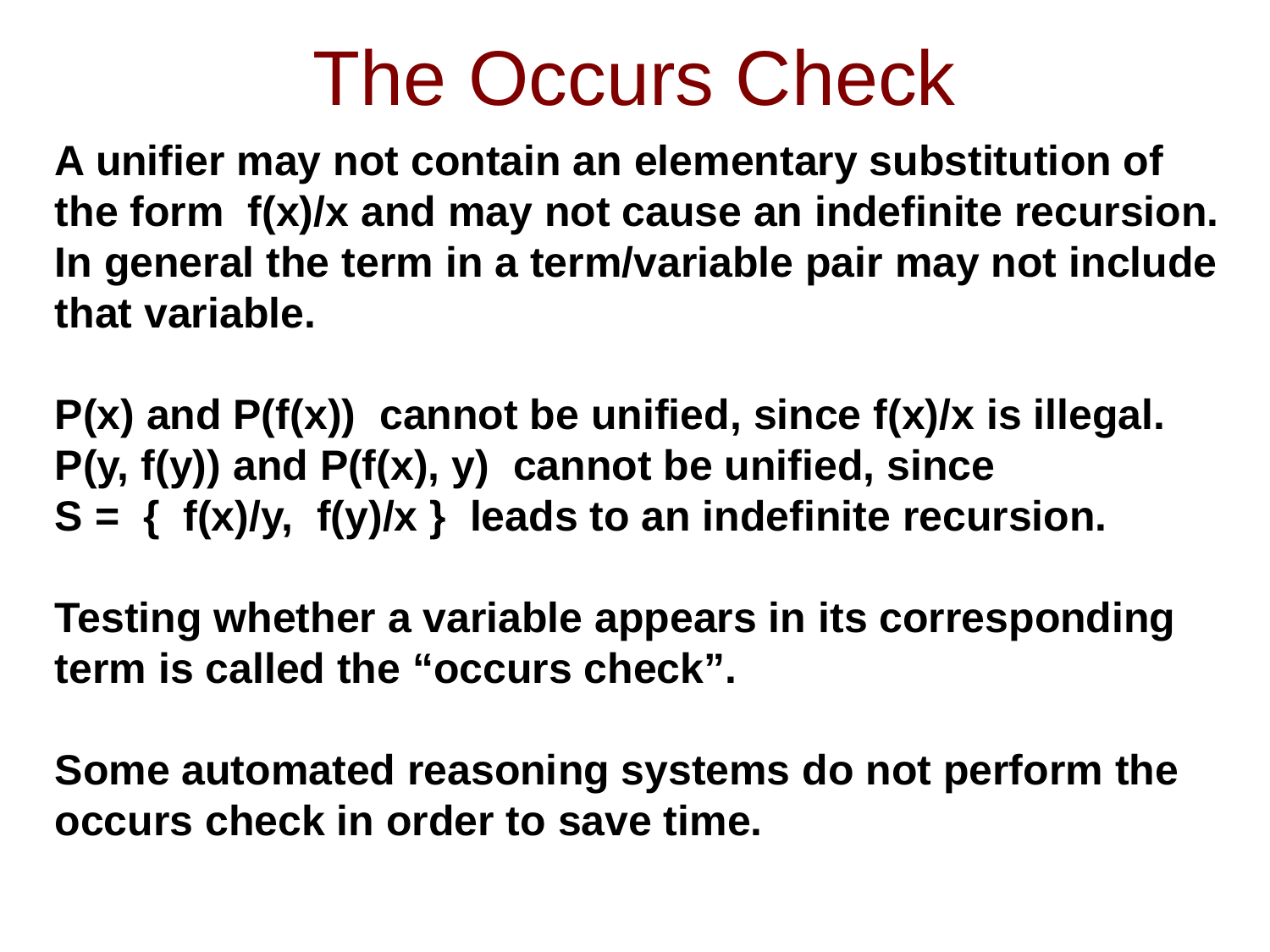

# The Occurs Check
A unifier may not contain an elementary substitution of the form  f(x)/x and may not cause an indefinite recursion.
In general the term in a term/variable pair may not include that variable.

P(x) and P(f(x))  cannot be unified, since f(x)/x is illegal.
P(y, f(y)) and P(f(x), y)  cannot be unified, since
S =  {  f(x)/y,  f(y)/x }  leads to an indefinite recursion.

Testing whether a variable appears in its corresponding term is called the “occurs check”.

Some automated reasoning systems do not perform the occurs check in order to save time.